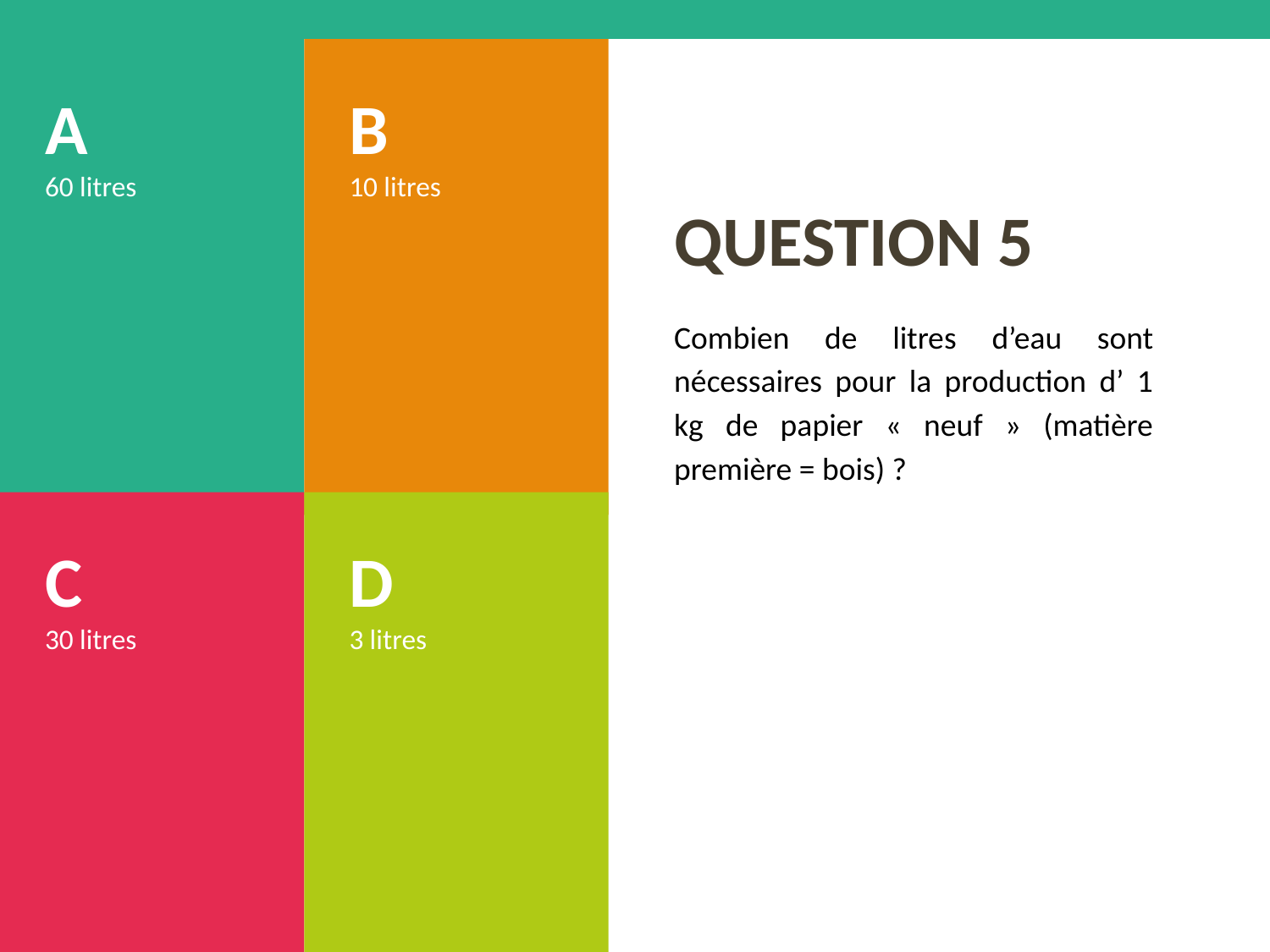

A
60 litres
B
10 litres
# QUESTION 5
Combien de litres d’eau sont nécessaires pour la production d’ 1 kg de papier « neuf » (matière première = bois) ?
C
30 litres
D
3 litres